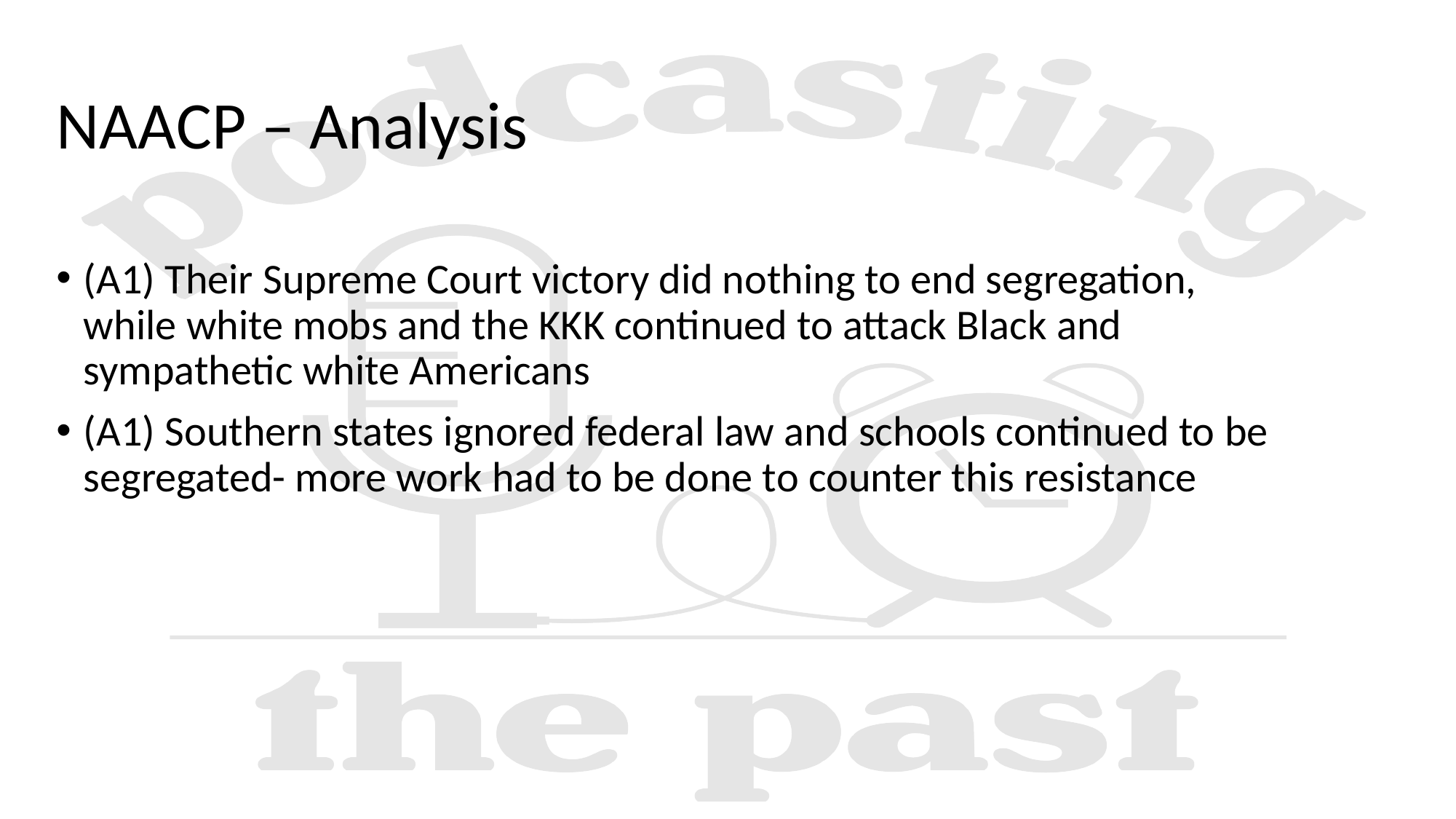

# NAACP – Analysis
(A1) Their Supreme Court victory did nothing to end segregation, while white mobs and the KKK continued to attack Black and sympathetic white Americans
(A1) Southern states ignored federal law and schools continued to be segregated- more work had to be done to counter this resistance